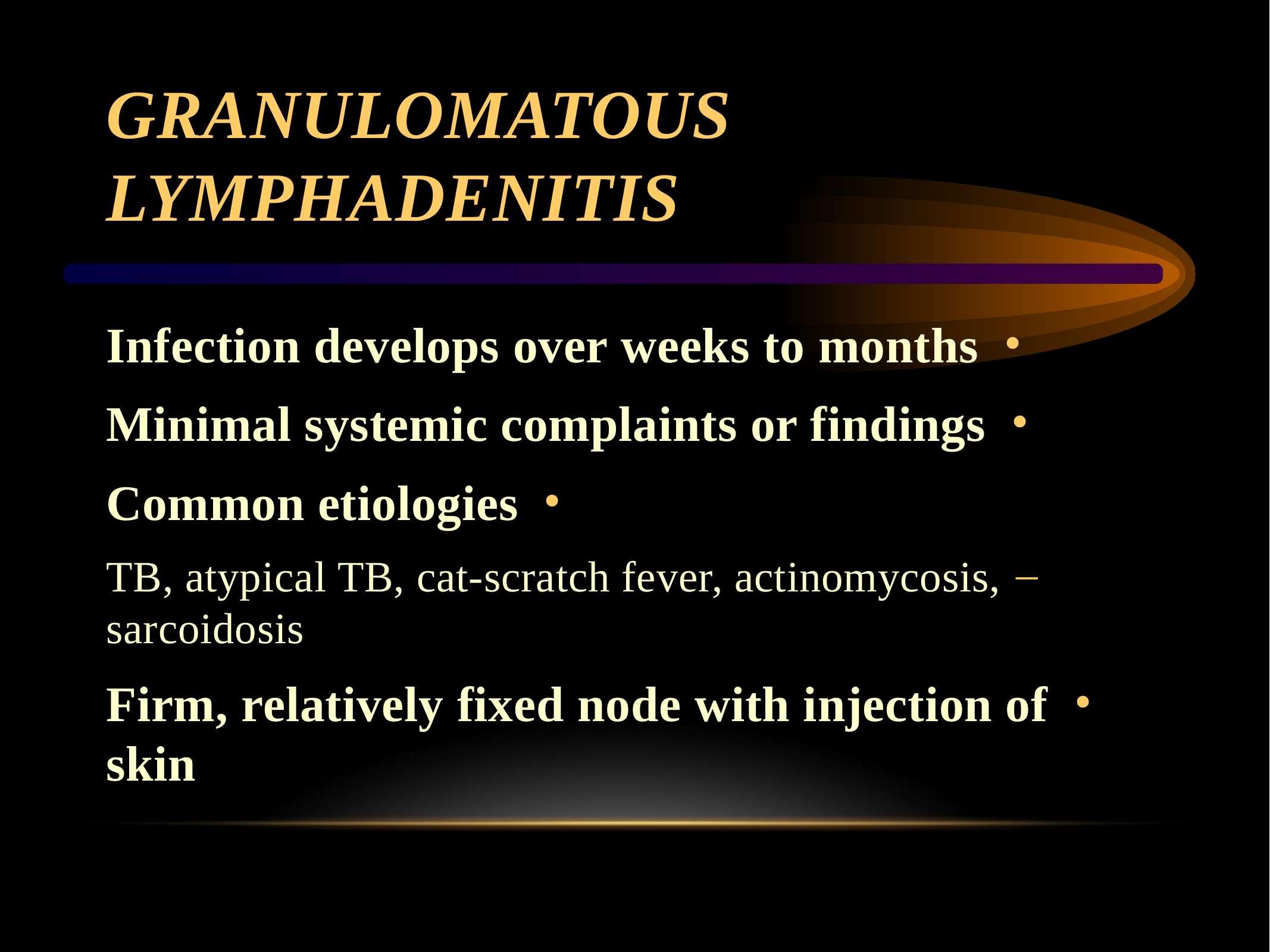

# Granulomatous lymphadenitis

Infection develops over weeks to months
Minimal systemic complaints or findings
Common etiologies
TB, atypical TB, cat-scratch fever, actinomycosis, sarcoidosis
Firm, relatively fixed node with injection of skin